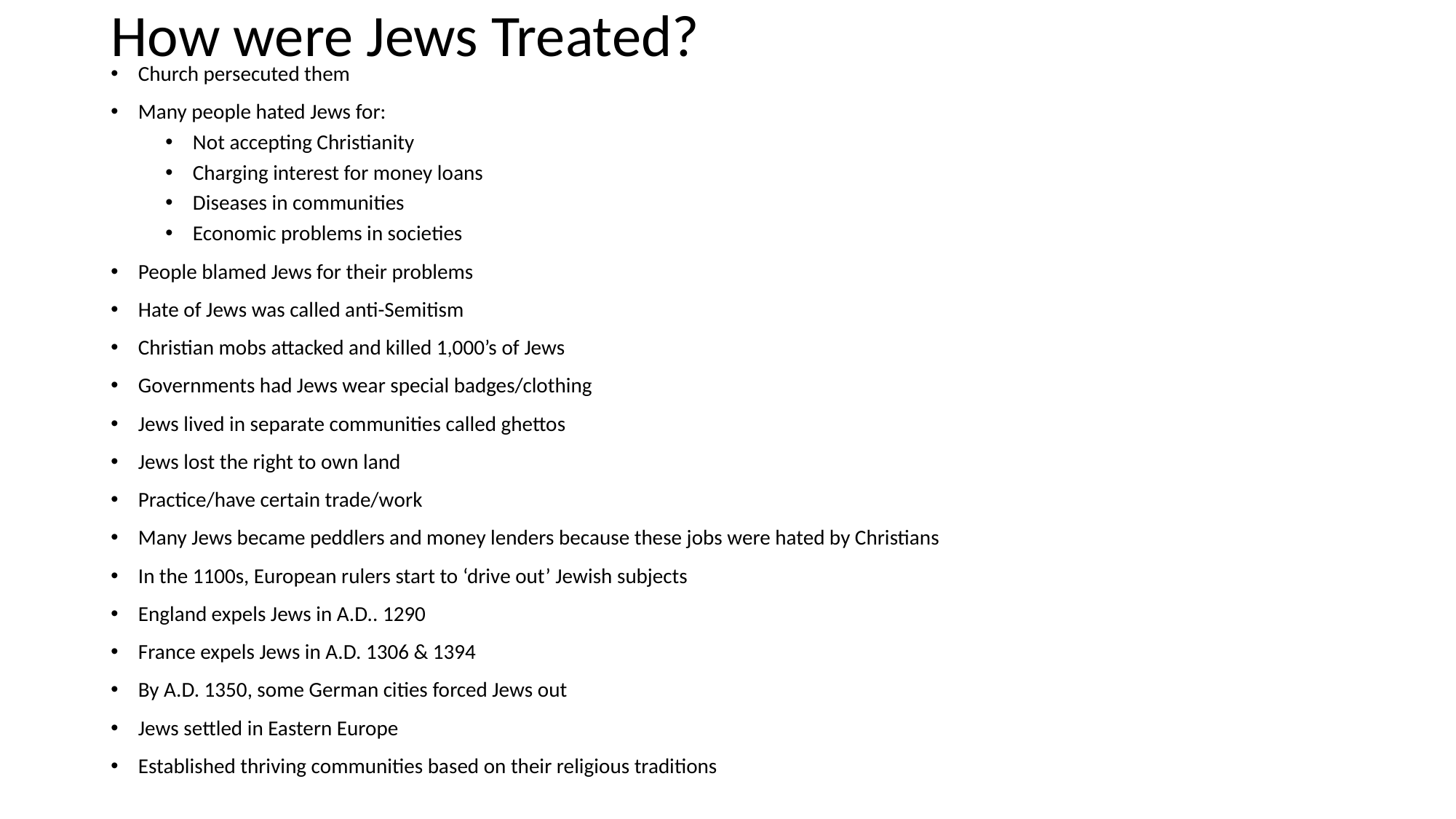

# How were Jews Treated?
Church persecuted them
Many people hated Jews for:
Not accepting Christianity
Charging interest for money loans
Diseases in communities
Economic problems in societies
People blamed Jews for their problems
Hate of Jews was called anti-Semitism
Christian mobs attacked and killed 1,000’s of Jews
Governments had Jews wear special badges/clothing
Jews lived in separate communities called ghettos
Jews lost the right to own land
Practice/have certain trade/work
Many Jews became peddlers and money lenders because these jobs were hated by Christians
In the 1100s, European rulers start to ‘drive out’ Jewish subjects
England expels Jews in A.D.. 1290
France expels Jews in A.D. 1306 & 1394
By A.D. 1350, some German cities forced Jews out
Jews settled in Eastern Europe
Established thriving communities based on their religious traditions